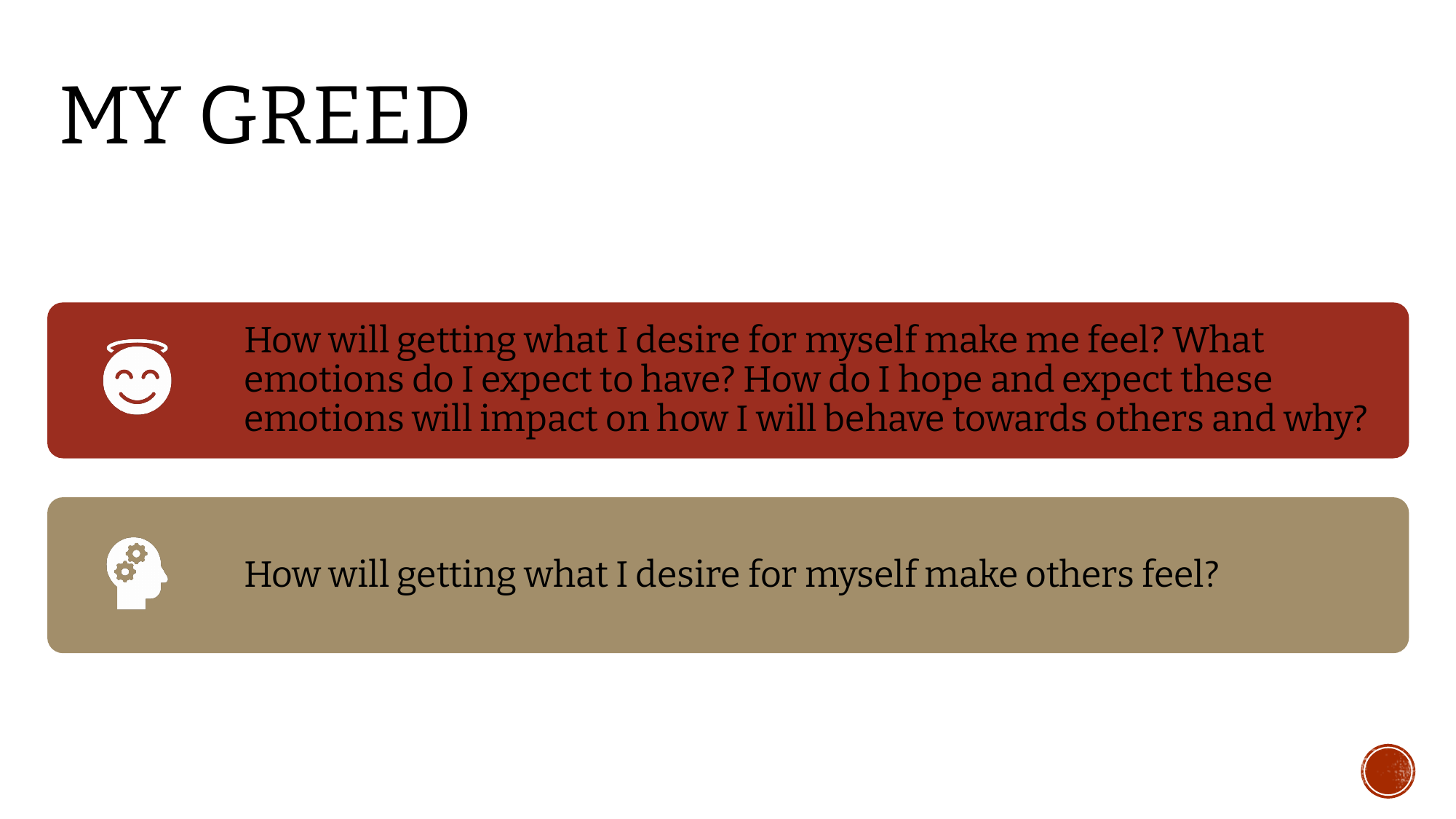

# My Greed
How will getting what I desire for myself make me feel? What emotions do I expect to have? How do I hope and expect these emotions will impact on how I will behave towards others and why?
How will getting what I desire for myself make others feel?